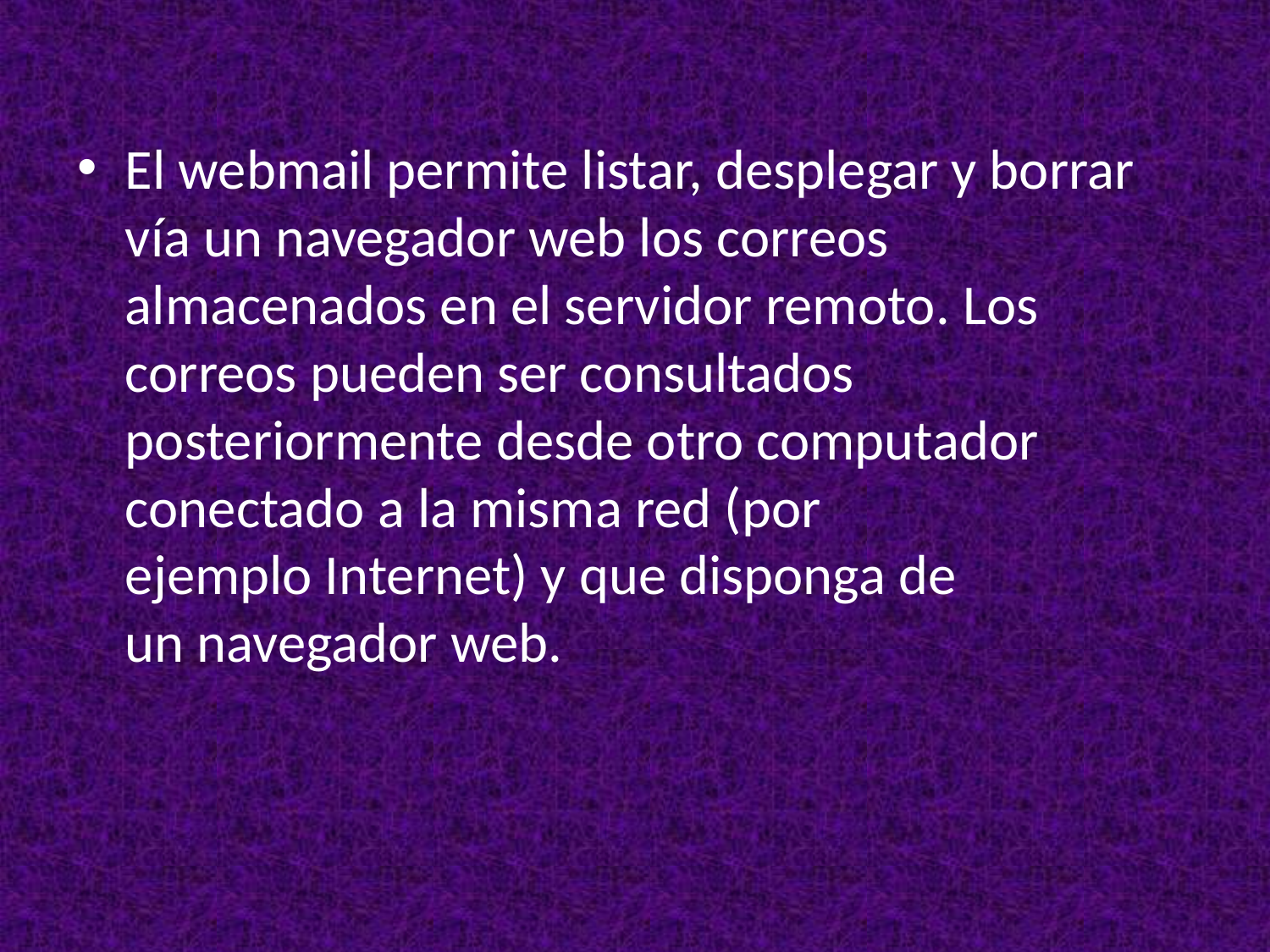

El webmail permite listar, desplegar y borrar vía un navegador web los correos almacenados en el servidor remoto. Los correos pueden ser consultados posteriormente desde otro computador conectado a la misma red (por ejemplo Internet) y que disponga de un navegador web.